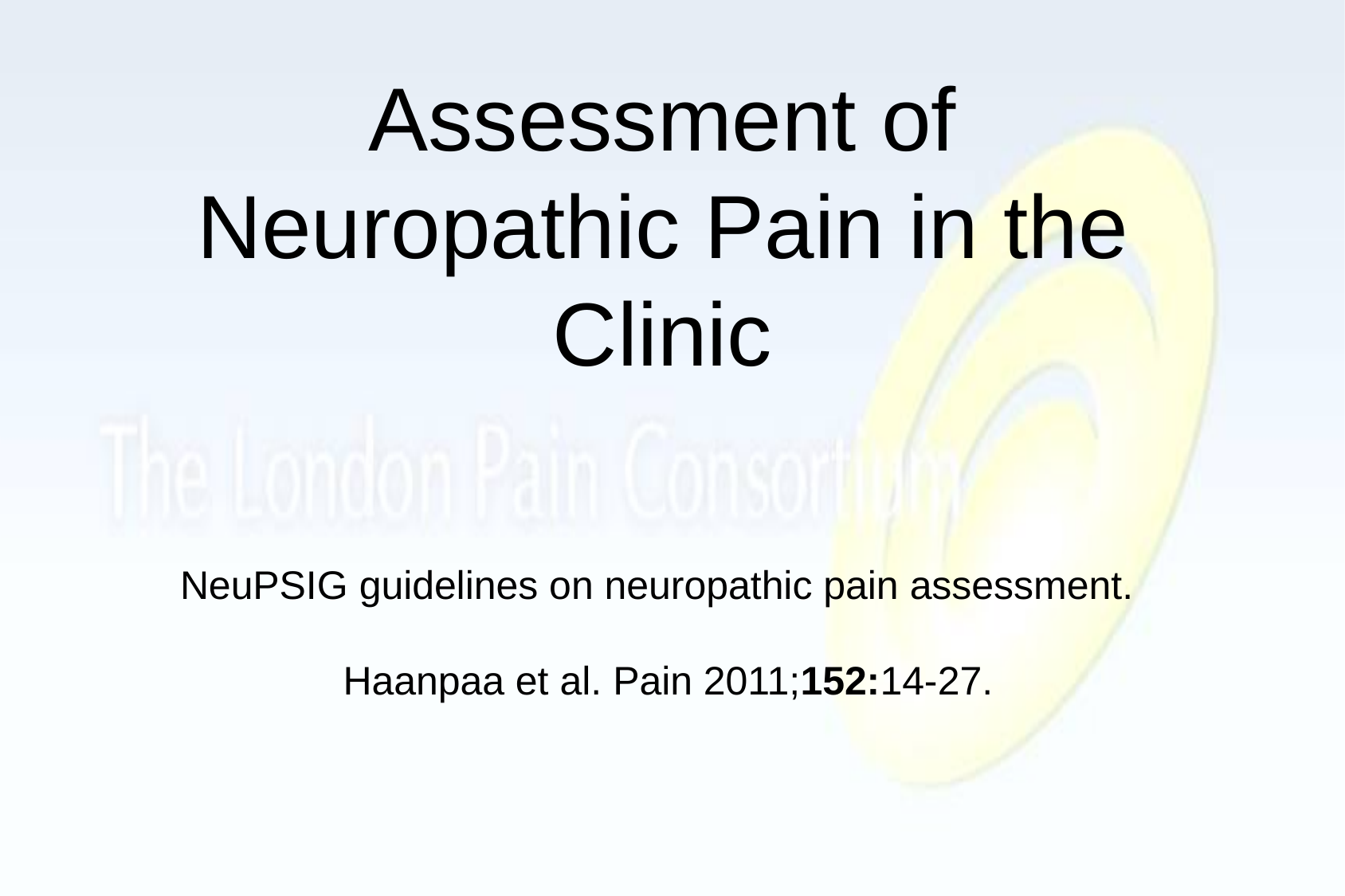

# Assessment of Neuropathic Pain in the Clinic   NeuPSIG guidelines on neuropathic pain assessment. Haanpaa et al. Pain 2011;152:14-27.